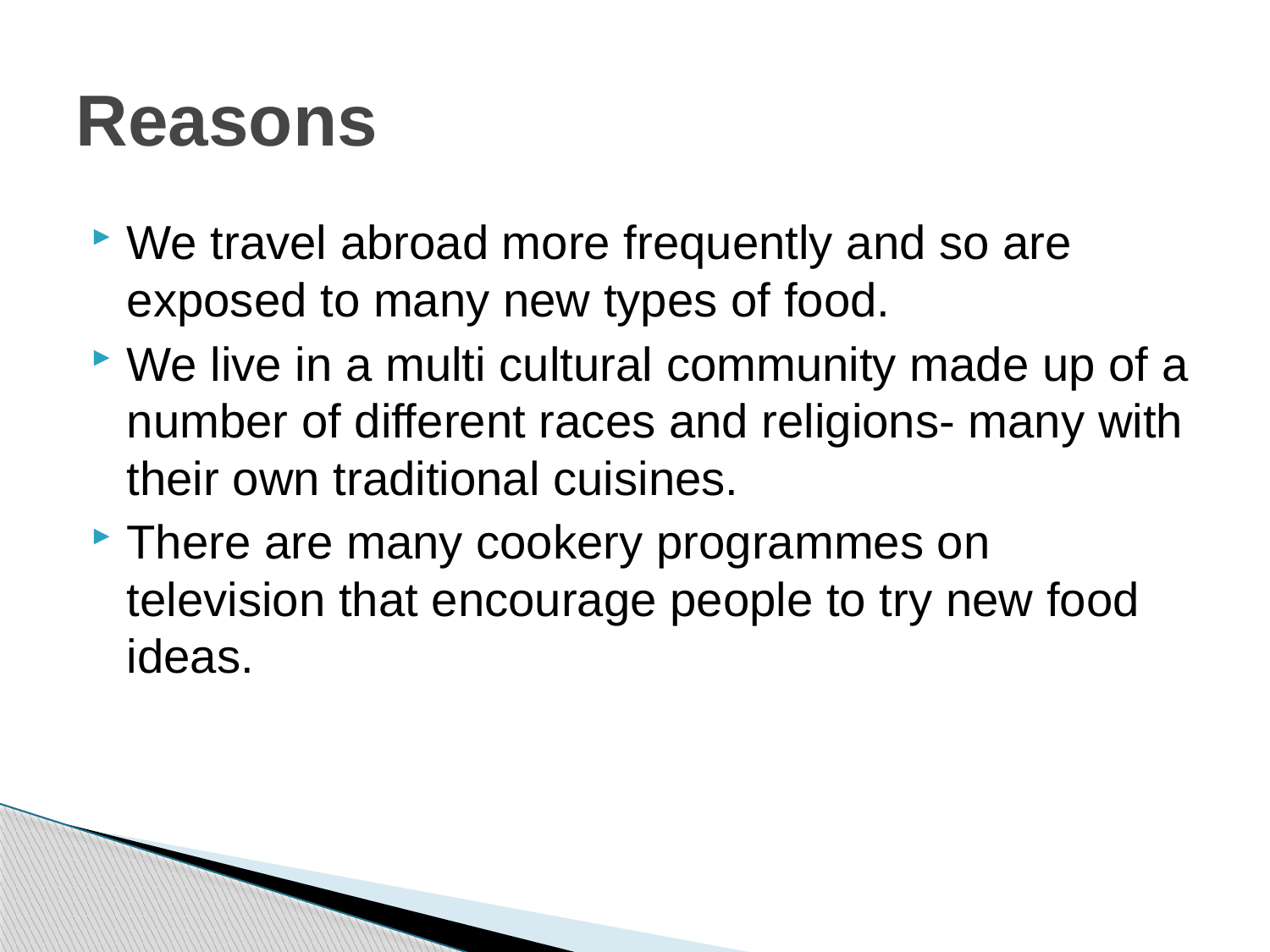

# Reasons
We travel abroad more frequently and so are exposed to many new types of food.
We live in a multi cultural community made up of a number of different races and religions- many with their own traditional cuisines.
There are many cookery programmes on television that encourage people to try new food ideas.